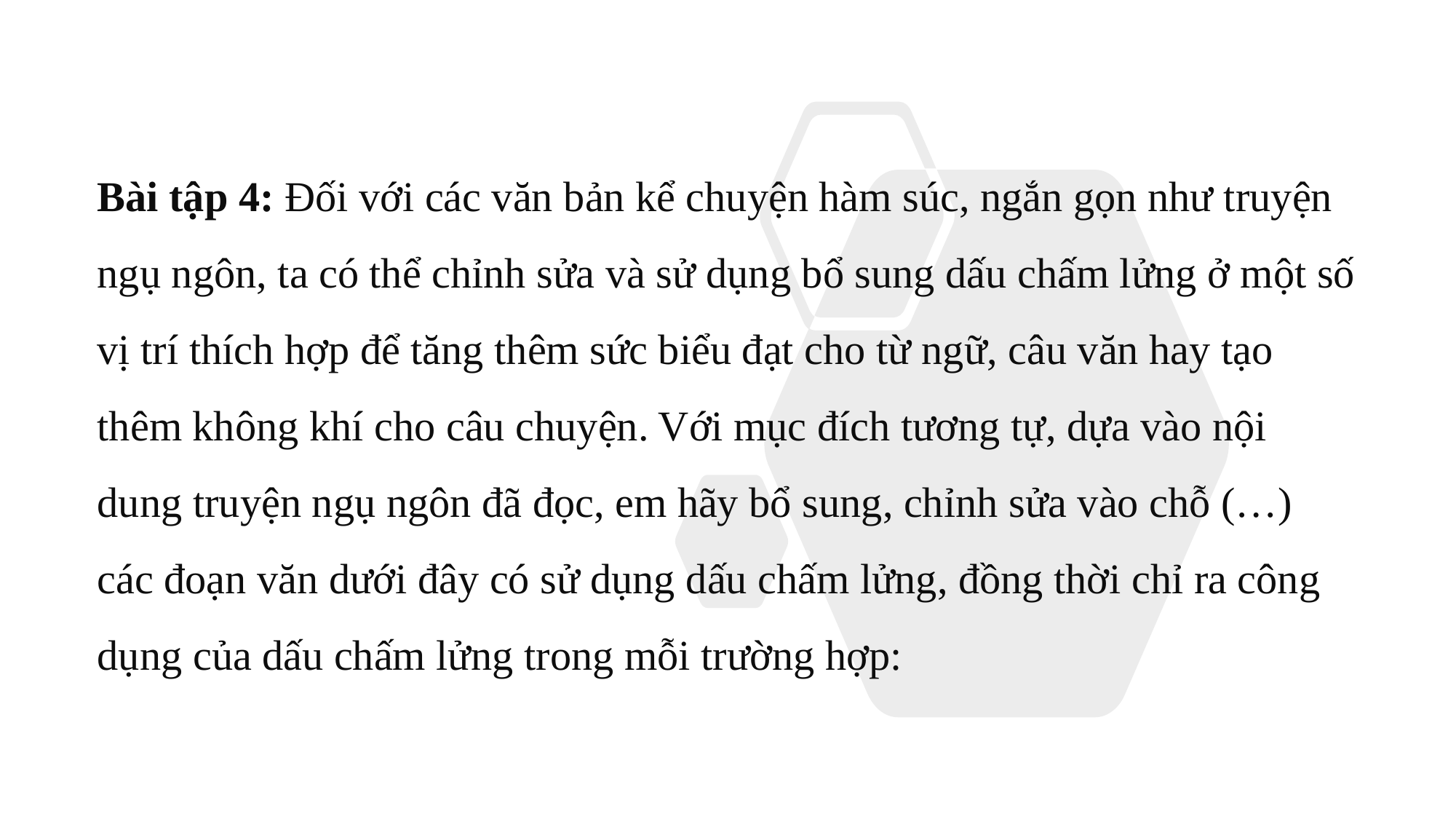

Bài tập 4: Đối với các văn bản kể chuyện hàm súc, ngắn gọn như truyện ngụ ngôn, ta có thể chỉnh sửa và sử dụng bổ sung dấu chấm lửng ở một số vị trí thích hợp để tăng thêm sức biểu đạt cho từ ngữ, câu văn hay tạo thêm không khí cho câu chuyện. Với mục đích tương tự, dựa vào nội dung truyện ngụ ngôn đã đọc, em hãy bổ sung, chỉnh sửa vào chỗ (…) các đoạn văn dưới đây có sử dụng dấu chấm lửng, đồng thời chỉ ra công dụng của dấu chấm lửng trong mỗi trường hợp: